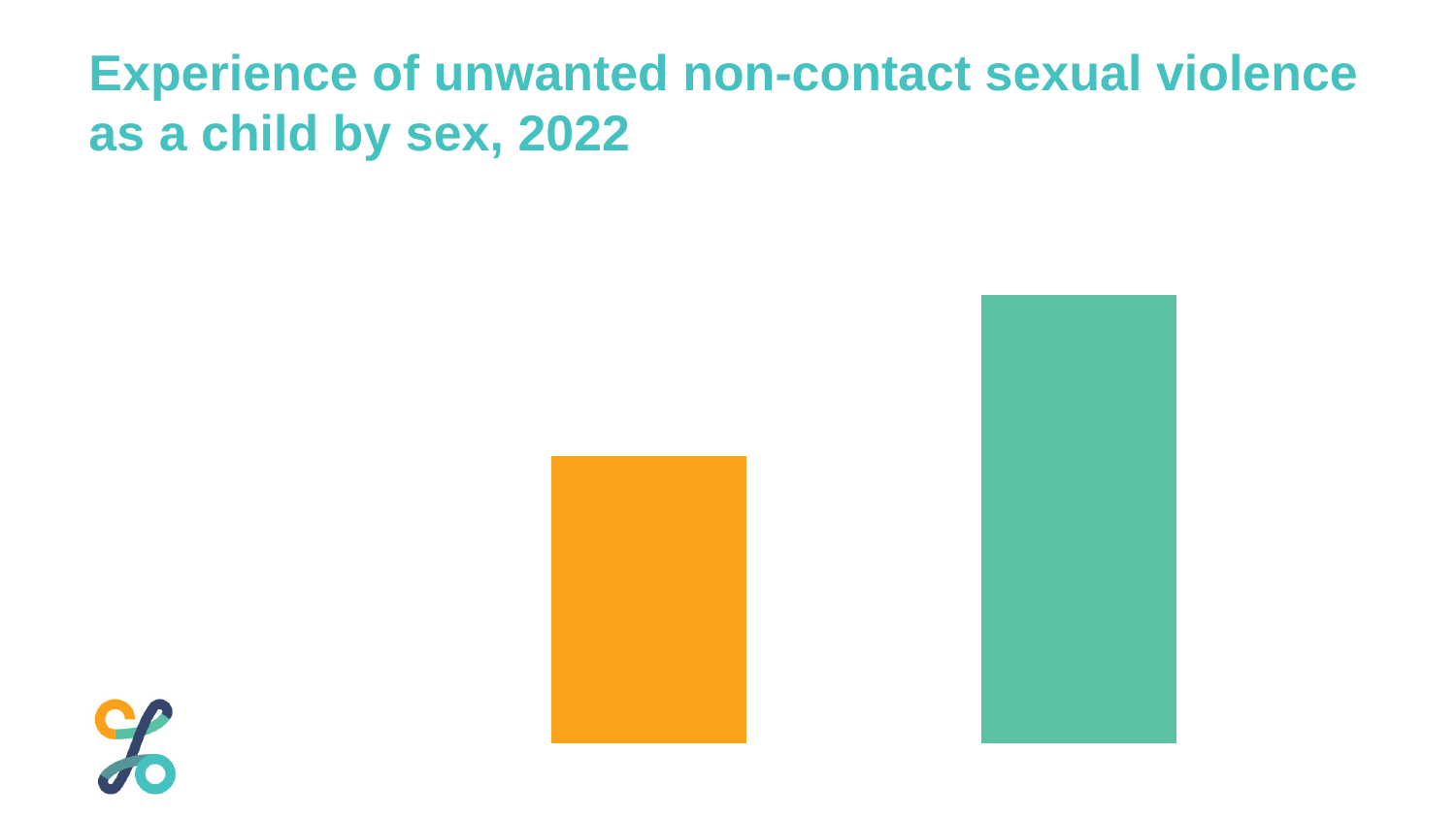

Experience of unwanted non-contact sexual violence as a child by sex, 2022

### Chart

| Category |  |
|---|---|
| Male | 16.0 |
| Female | 25.0 |